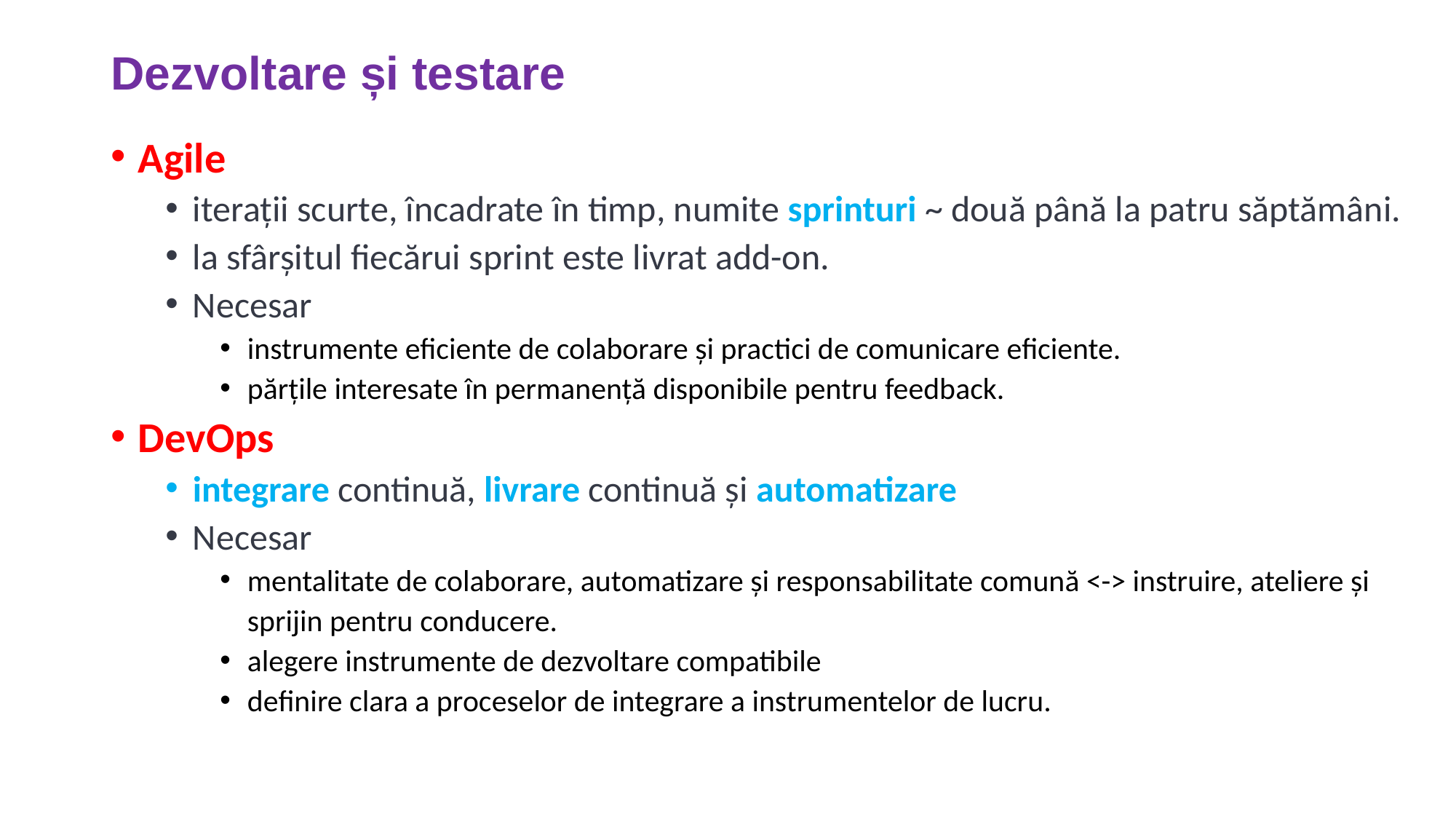

# Dezvoltare și testare
Agile
iterații scurte, încadrate în timp, numite sprinturi ~ două până la patru săptămâni.
la sfârșitul fiecărui sprint este livrat add-on.
Necesar
instrumente eficiente de colaborare și practici de comunicare eficiente.
părțile interesate în permanență disponibile pentru feedback.
DevOps
integrare continuă, livrare continuă și automatizare
Necesar
mentalitate de colaborare, automatizare și responsabilitate comună <-> instruire, ateliere și sprijin pentru conducere.
alegere instrumente de dezvoltare compatibile
definire clara a proceselor de integrare a instrumentelor de lucru.